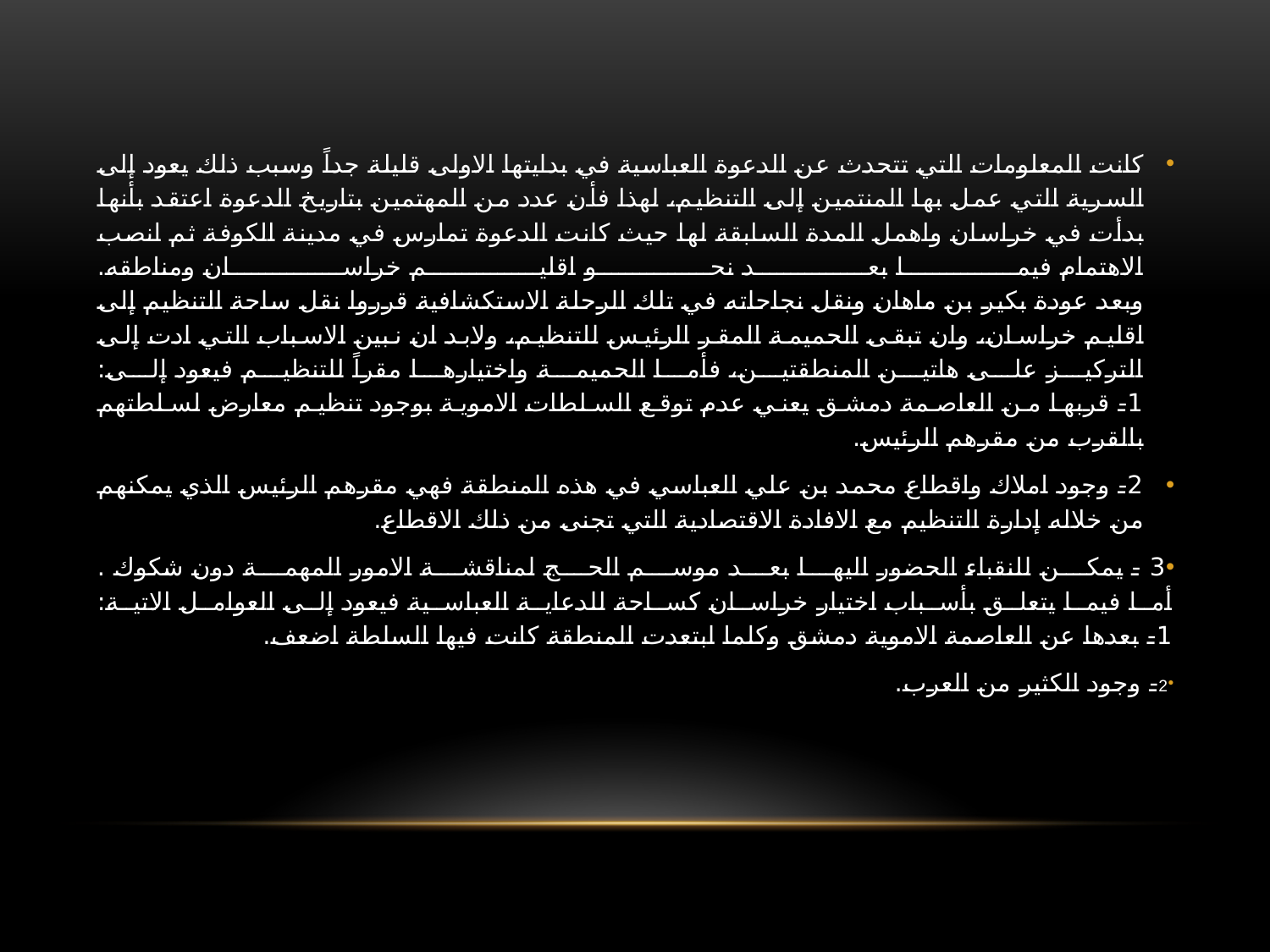

كانت المعلومات التي تتحدث عن الدعوة العباسية في بدايتها الاولى قليلة جداً وسبب ذلك يعود إلى السرية التي عمل بها المنتمين إلى التنظيم، لهذا فأن عدد من المهتمين بتاريخ الدعوة اعتقد بأنها بدأت في خراسان واهمل المدة السابقة لها حيث كانت الدعوة تمارس في مدينة الكوفة ثم انصب الاهتمام فيما بعد نحو اقليم خراسان ومناطقه.
وبعد عودة بكير بن ماهان ونقل نجاحاته في تلك الرحلة الاستكشافية قرروا نقل ساحة التنظيم إلى اقليم خراسان، وان تبقى الحميمة المقر الرئيس للتنظيم، ولابد ان نبين الاسباب التي ادت إلى التركيز على هاتين المنطقتين، فأما الحميمة واختيارها مقراً للتنظيم فيعود إلى:
1- قربها من العاصمة دمشق يعني عدم توقع السلطات الاموية بوجود تنظيم معارض لسلطتهم بالقرب من مقرهم الرئيس.
2- وجود املاك واقطاع محمد بن علي العباسي في هذه المنطقة فهي مقرهم الرئيس الذي يمكنهم من خلاله إدارة التنظيم مع الافادة الاقتصادية التي تجنى من ذلك الاقطاع.
3 - يمكن للنقباء الحضور اليها بعد موسم الحج لمناقشة الامور المهمة دون شكوك .
أما فيما يتعلق بأسباب اختيار خراسان كساحة للدعاية العباسية فيعود إلى العوامل الاتية:
1- بعدها عن العاصمة الاموية دمشق وكلما ابتعدت المنطقة كانت فيها السلطة اضعف.
2- وجود الكثير من العرب.